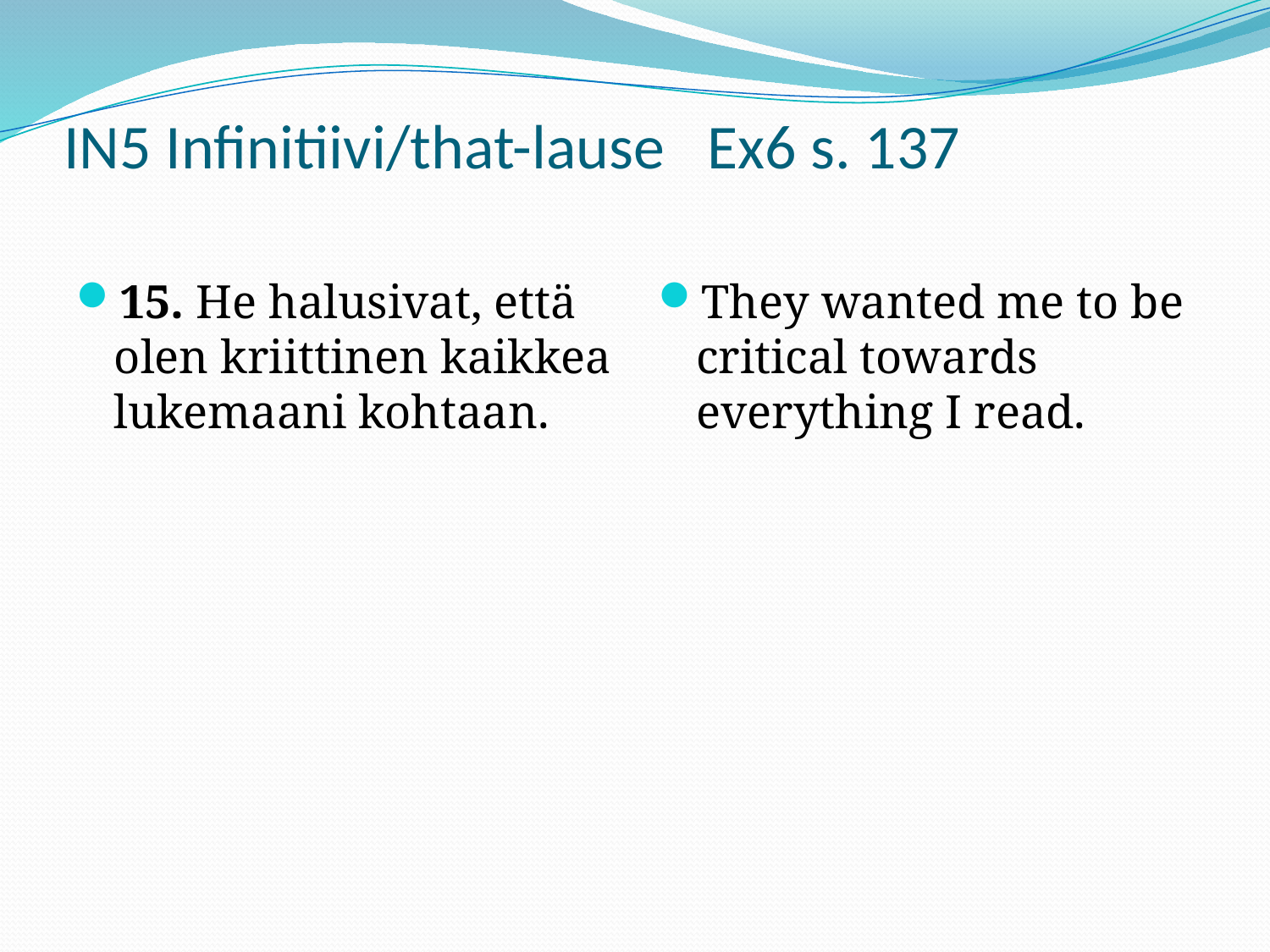

# IN5 Infinitiivi/that-lause   Ex6 s. 137
15. He halusivat, että olen kriittinen kaikkea lukemaani kohtaan.
They wanted me to be critical towards everything I read.